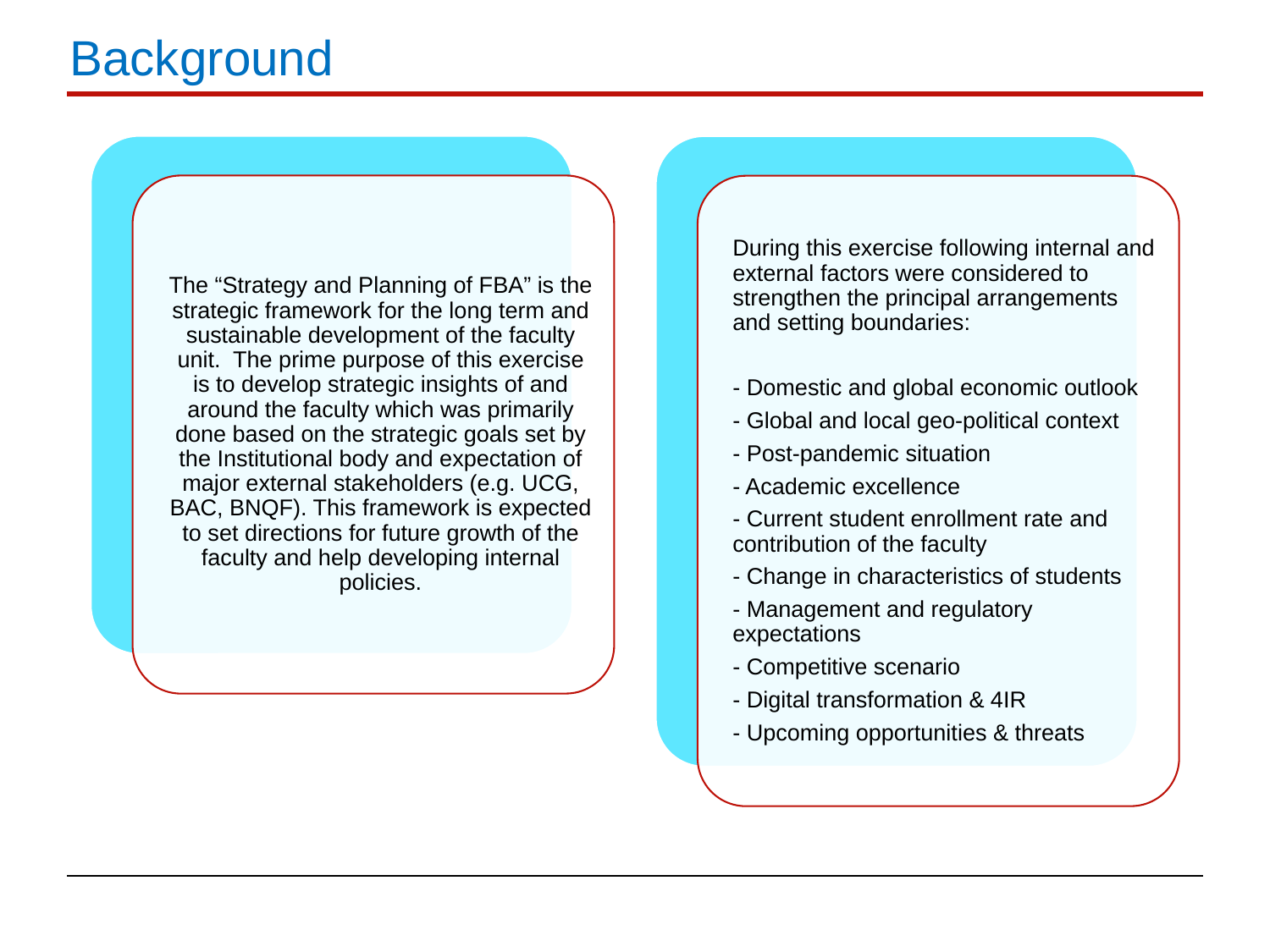

# Background
The “Strategy and Planning of FBA” is the strategic framework for the long term and sustainable development of the faculty unit.  The prime purpose of this exercise is to develop strategic insights of and around the faculty which was primarily done based on the strategic goals set by the Institutional body and expectation of major external stakeholders (e.g. UCG, BAC, BNQF). This framework is expected to set directions for future growth of the faculty and help developing internal policies.
During this exercise following internal and external factors were considered to strengthen the principal arrangements and setting boundaries:

- Domestic and global economic outlook
- Global and local geo-political context
- Post-pandemic situation
- Academic excellence
- Current student enrollment rate and contribution of the faculty
- Change in characteristics of students
- Management and regulatory expectations
- Competitive scenario
- Digital transformation & 4IR
- Upcoming opportunities & threats